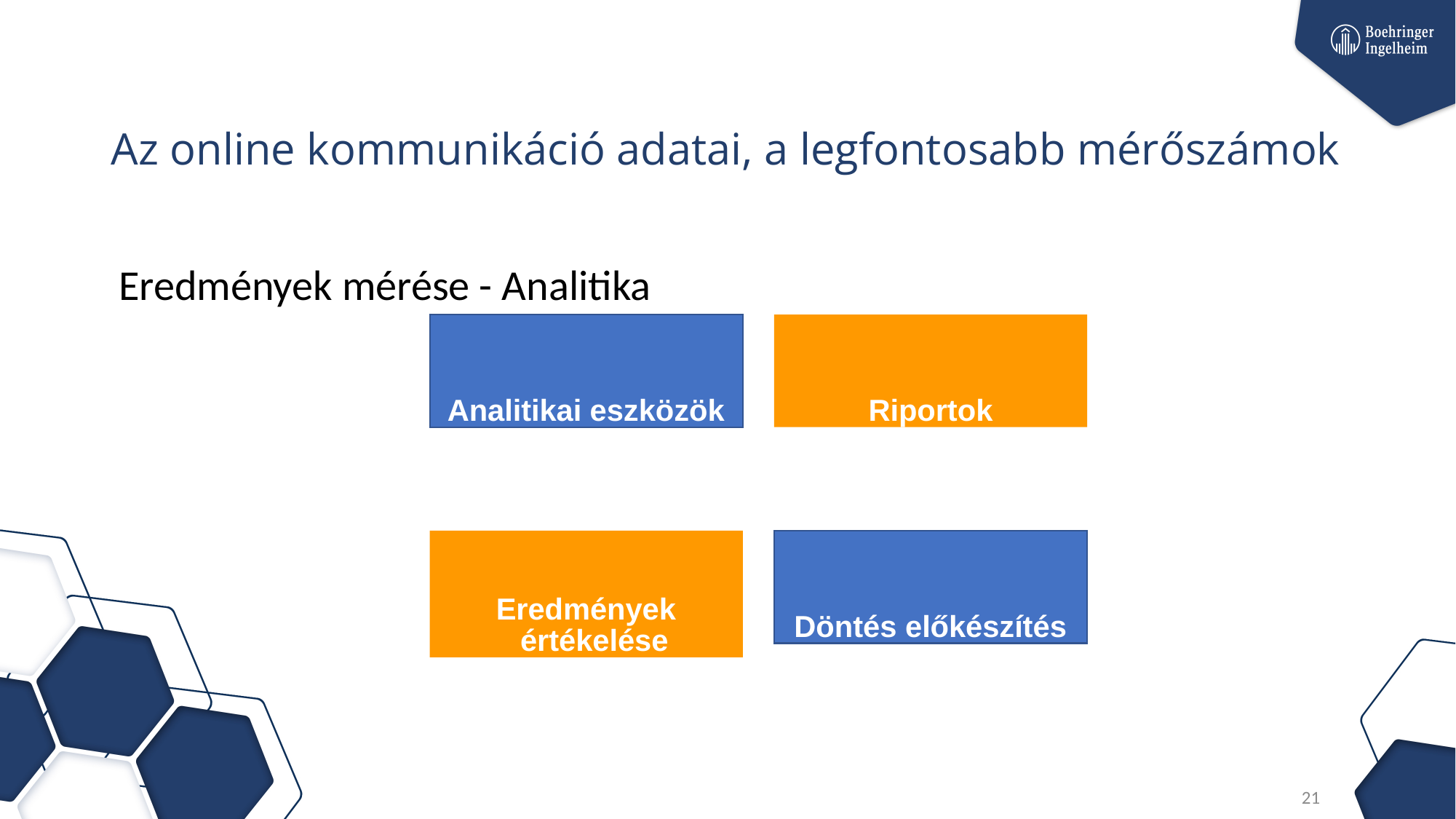

# Az online kommunikáció adatai, a legfontosabb mérőszámok
Eredmények mérése - Analitika

Analitikai eszközök

Riportok

Eredmények  értékelése

Döntés előkészítés
21